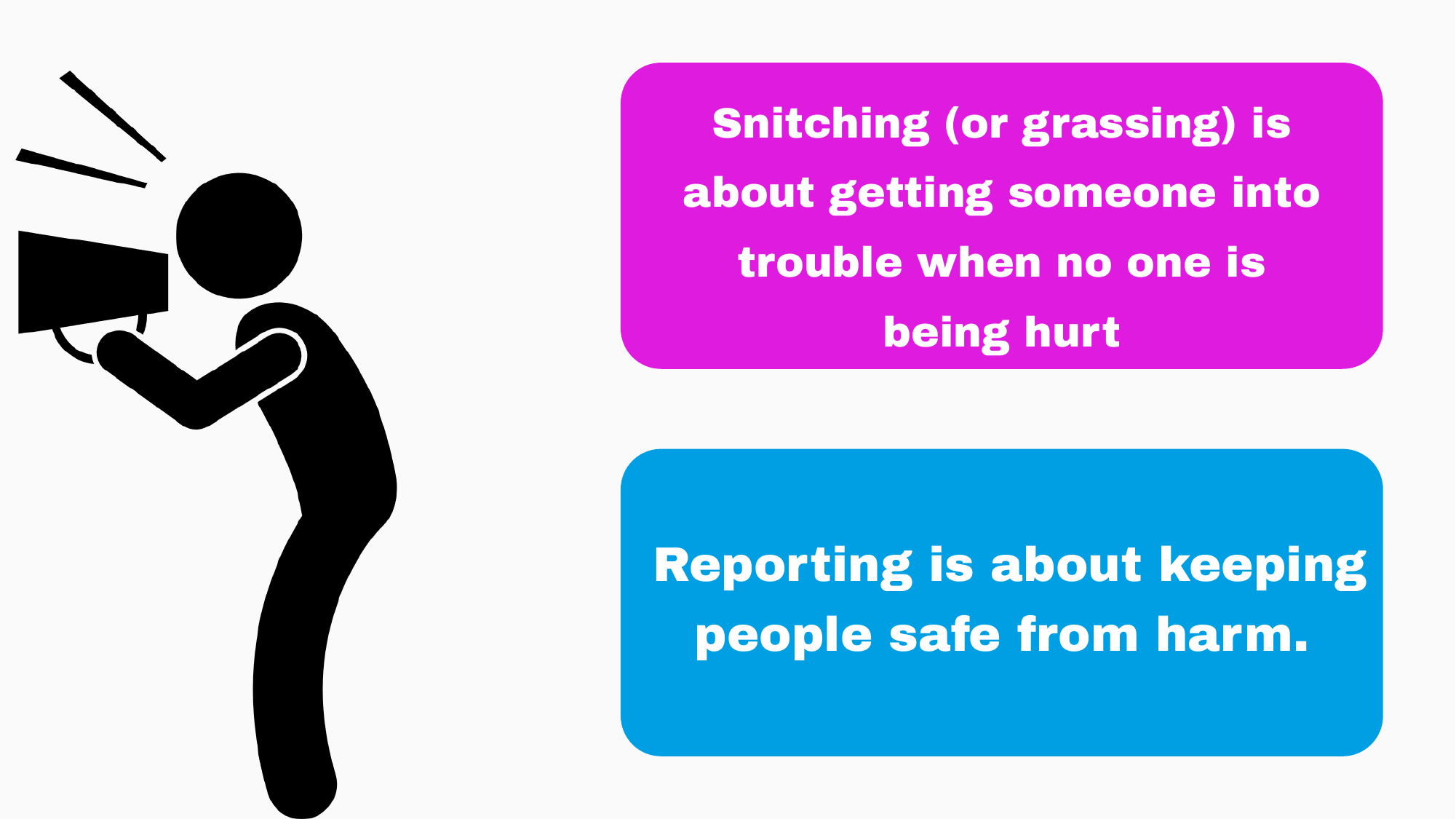

Snitching (or grassing) is about getting someone into trouble when no one is being hurt

Reporting is about keeping people safe from harm.